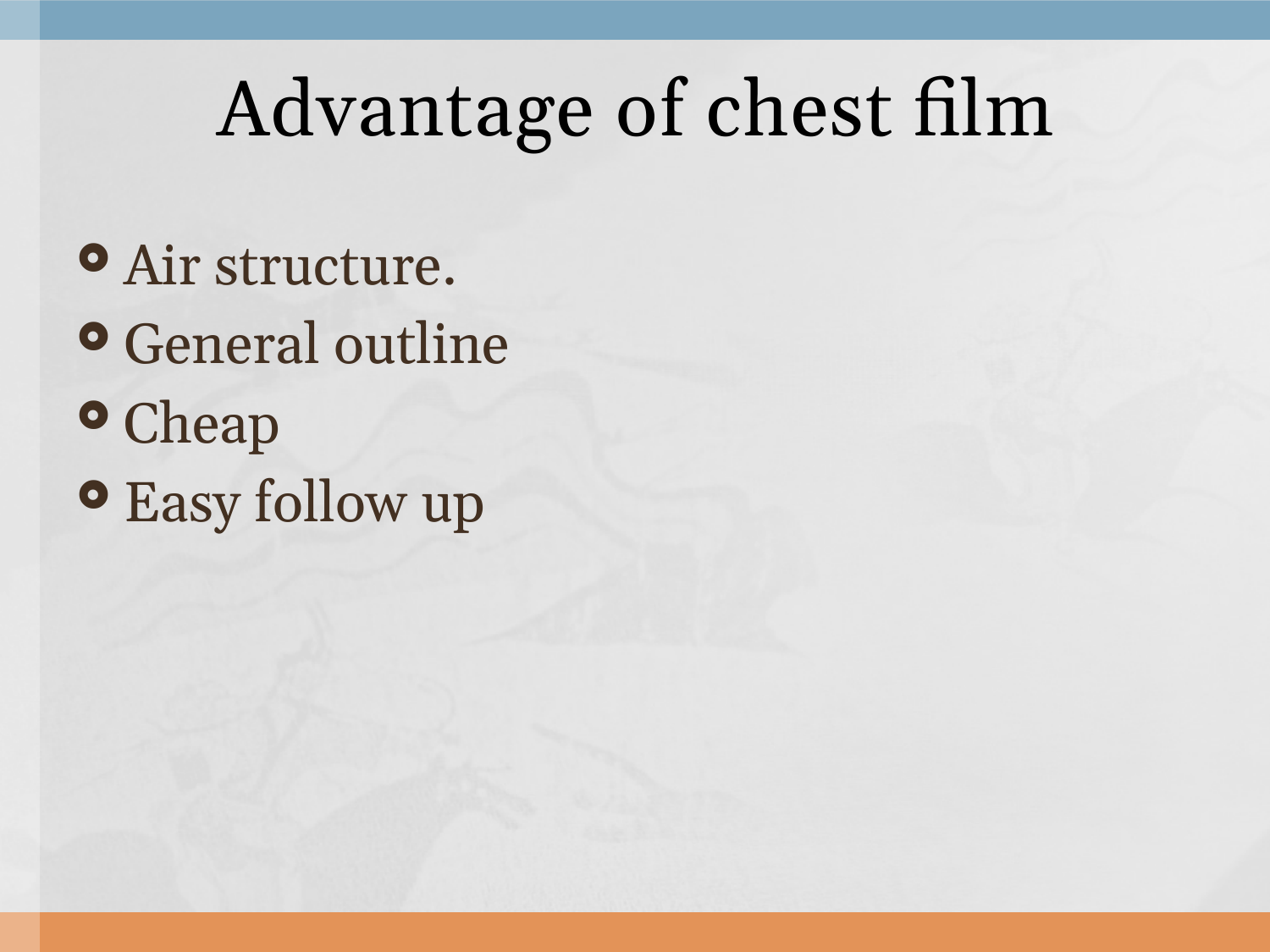

# Advantage of chest film
Air structure.
General outline
Cheap
Easy follow up